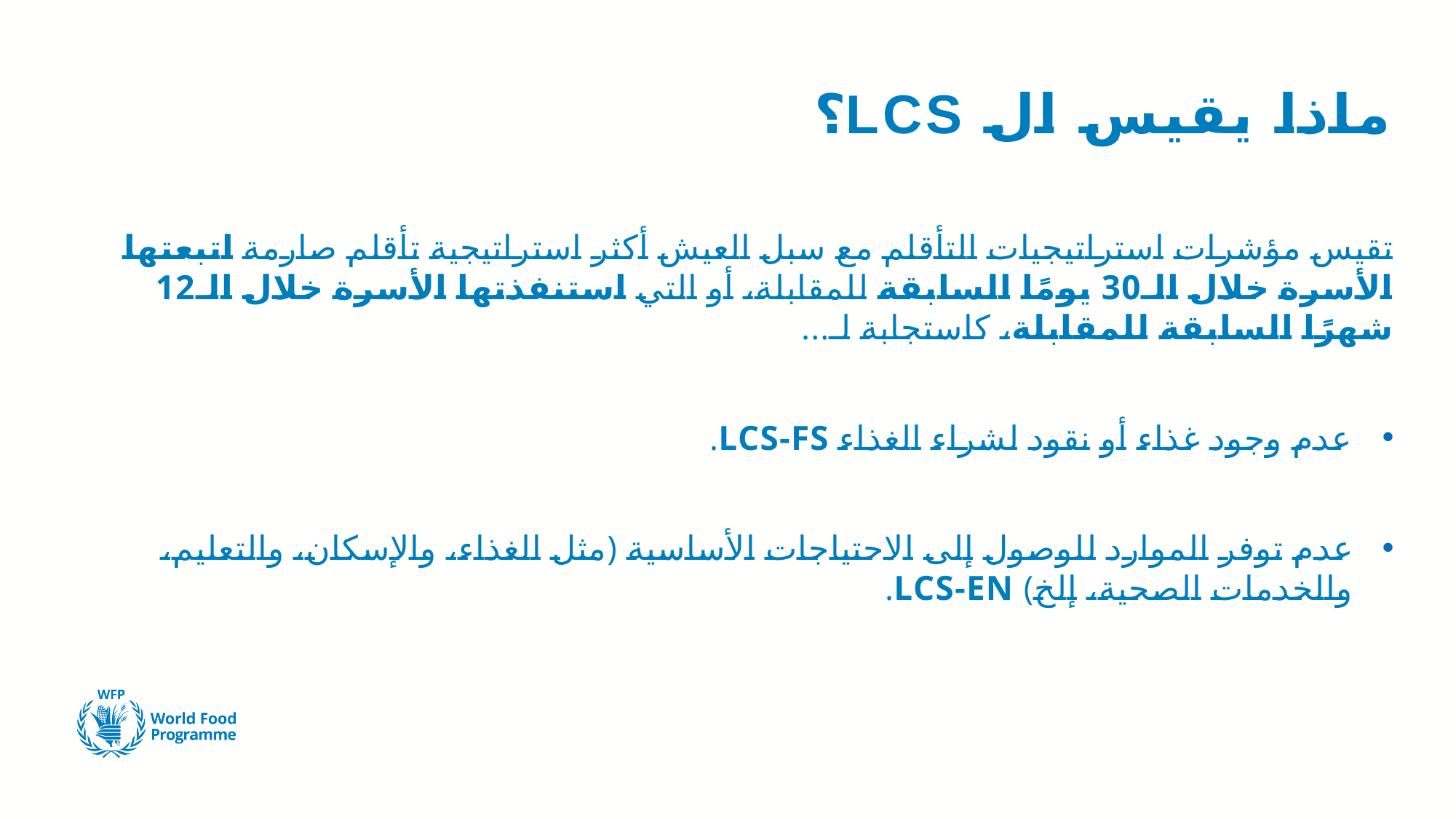

# ماذا يقيس ال LCS؟
تقيس مؤشرات استراتيجيات التأقلم مع سبل العيش أكثر استراتيجية تأقلم صارمة اتبعتها الأسرة خلال الـ30 يومًا السابقة للمقابلة، أو التي استنفذتها الأسرة خلال الـ12 شهرًا السابقة للمقابلة، كاستجابة لـ...

عدم وجود غذاء أو نقود لشراء الغذاء LCS-FS.

عدم توفر الموارد للوصول إلى الاحتياجات الأساسية (مثل الغذاء، والإسكان، والتعليم، والخدمات الصحية، إلخ) LCS-EN.